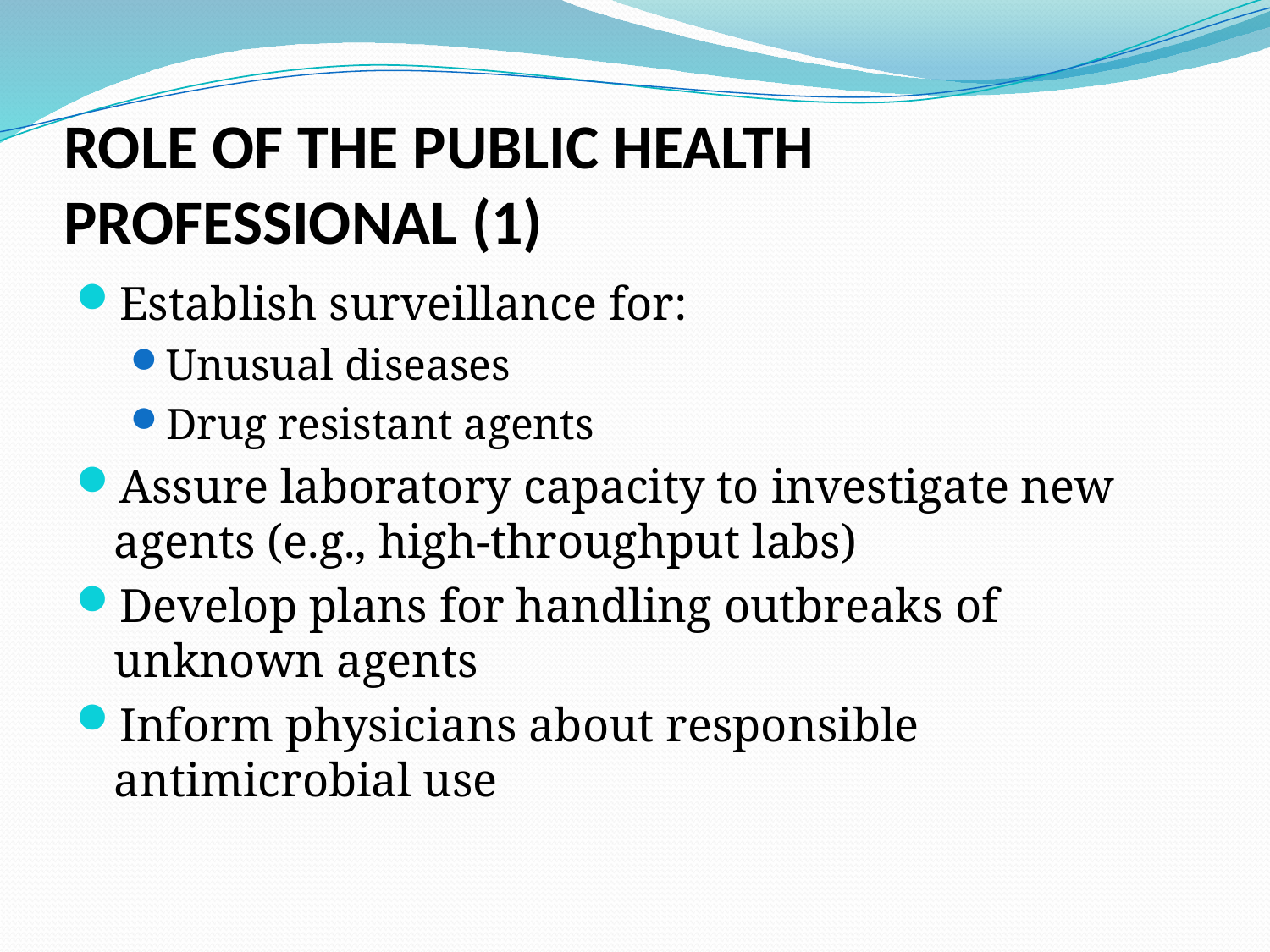

# ROLE OF THE PUBLIC HEALTH PROFESSIONAL (1)
Establish surveillance for:
Unusual diseases
Drug resistant agents
Assure laboratory capacity to investigate new agents (e.g., high-throughput labs)
Develop plans for handling outbreaks of unknown agents
Inform physicians about responsible antimicrobial use